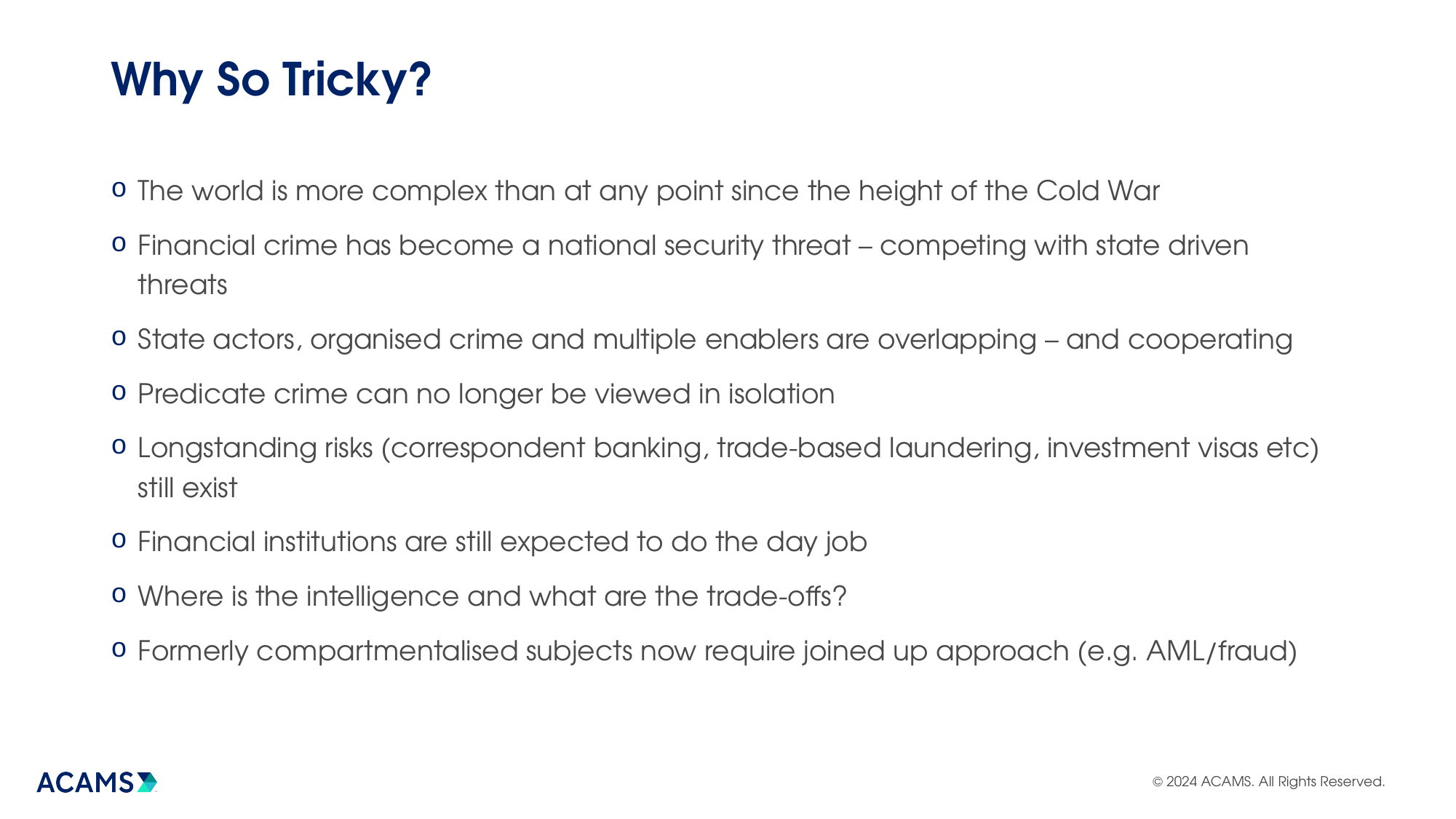

# Why So Tricky?
The world is more complex than at any point since the height of the Cold War
Financial crime has become a national security threat – competing with state driven threats
State actors, organised crime and multiple enablers are overlapping – and cooperating
Predicate crime can no longer be viewed in isolation
Longstanding risks (correspondent banking, trade-based laundering, investment visas etc) still exist
Financial institutions are still expected to do the day job
Where is the intelligence and what are the trade-offs?
Formerly compartmentalised subjects now require joined up approach (e.g. AML/fraud)